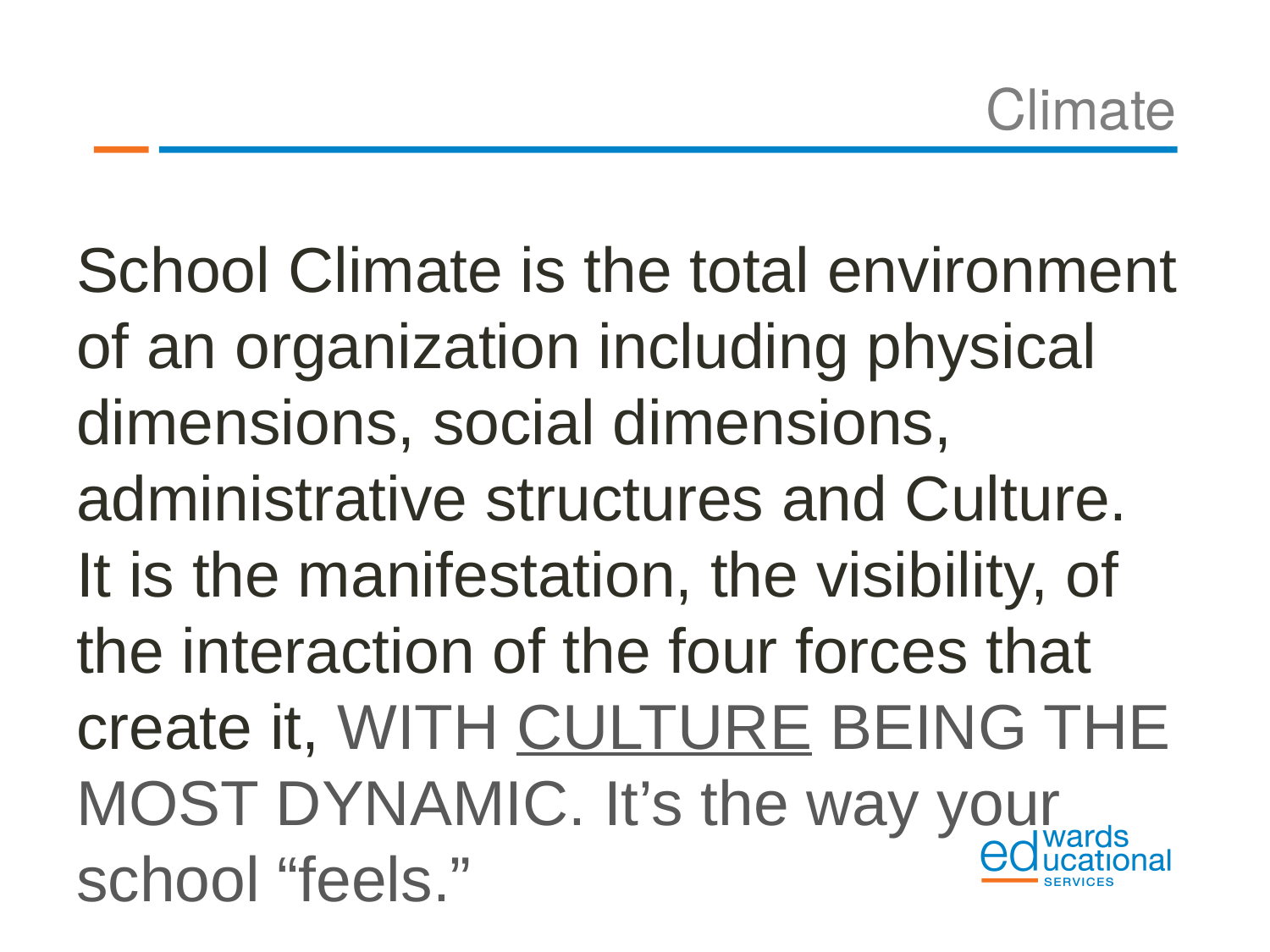

# Climate
School Climate is the total environment of an organization including physical dimensions, social dimensions, administrative structures and Culture.   It is the manifestation, the visibility, of the interaction of the four forces that create it, WITH CULTURE BEING THE MOST DYNAMIC. It’s the way your school “feels.”